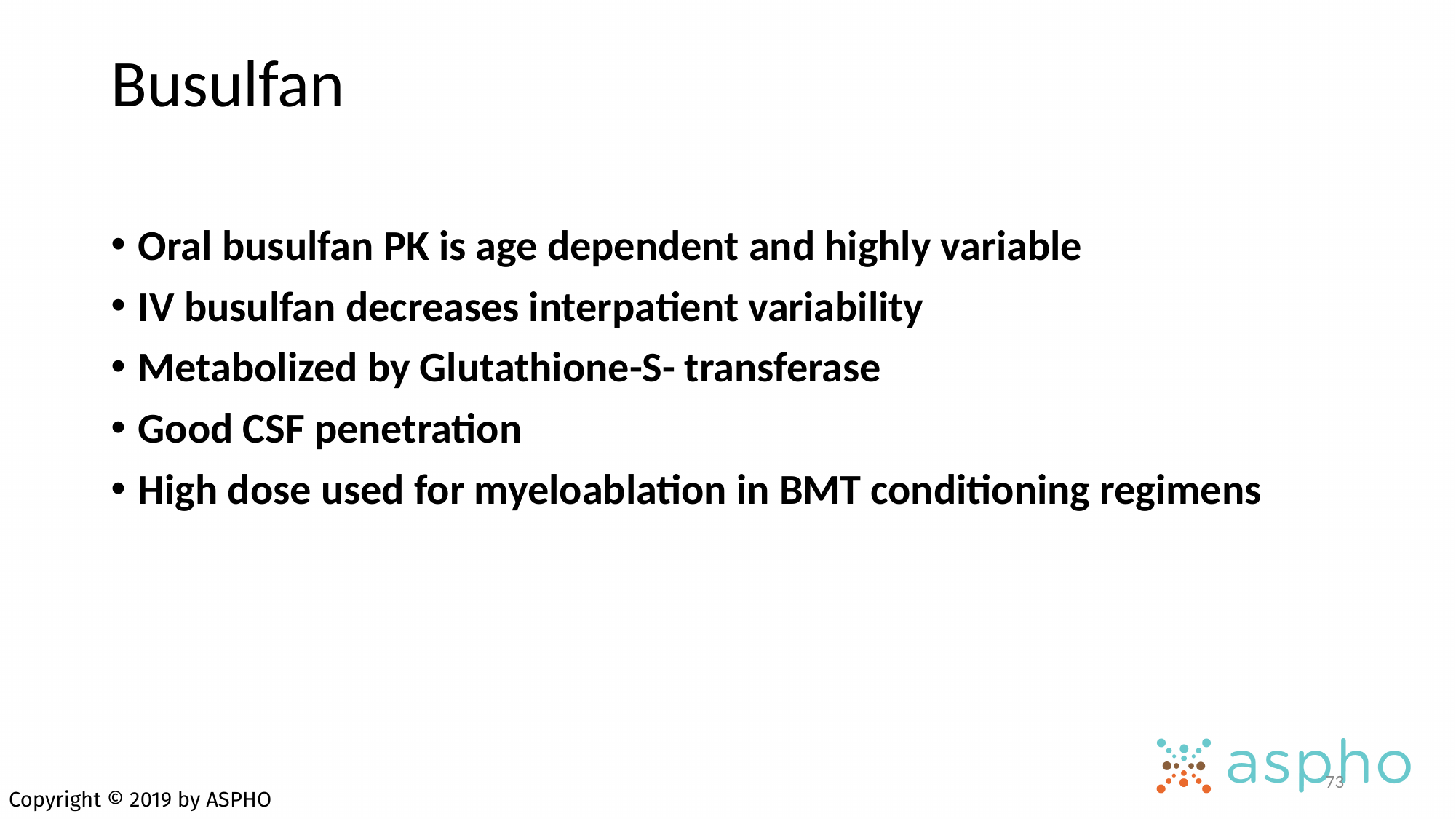

# Busulfan
Oral busulfan PK is age dependent and highly variable
IV busulfan decreases interpatient variability
Metabolized by Glutathione-S- transferase
Good CSF penetration
High dose used for myeloablation in BMT conditioning regimens
73
Copyright © 2019 by ASPHO